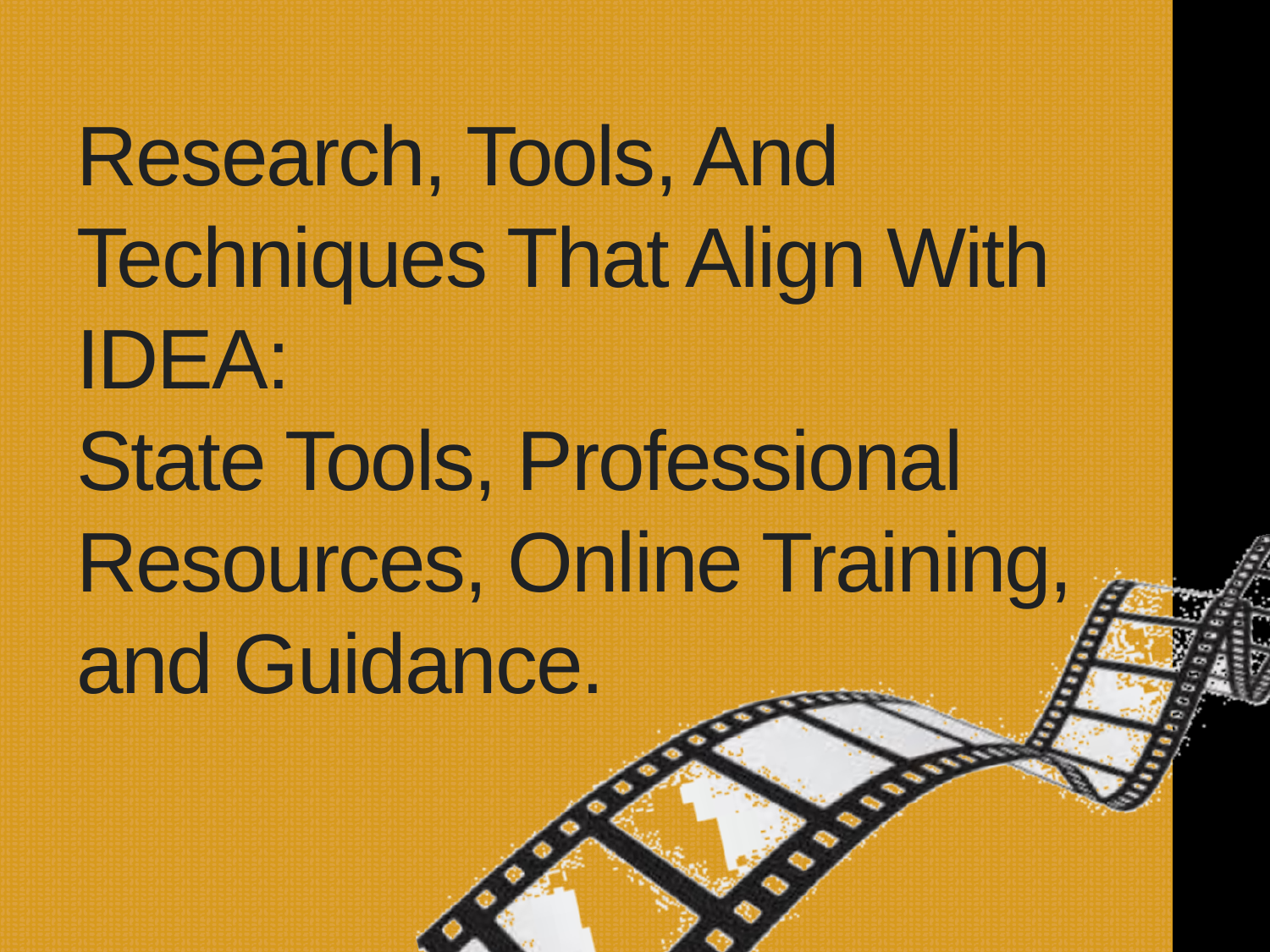

# Research, Tools, And Techniques That Align With IDEA: State Tools, Professional Resources, Online Training, and Guidance.